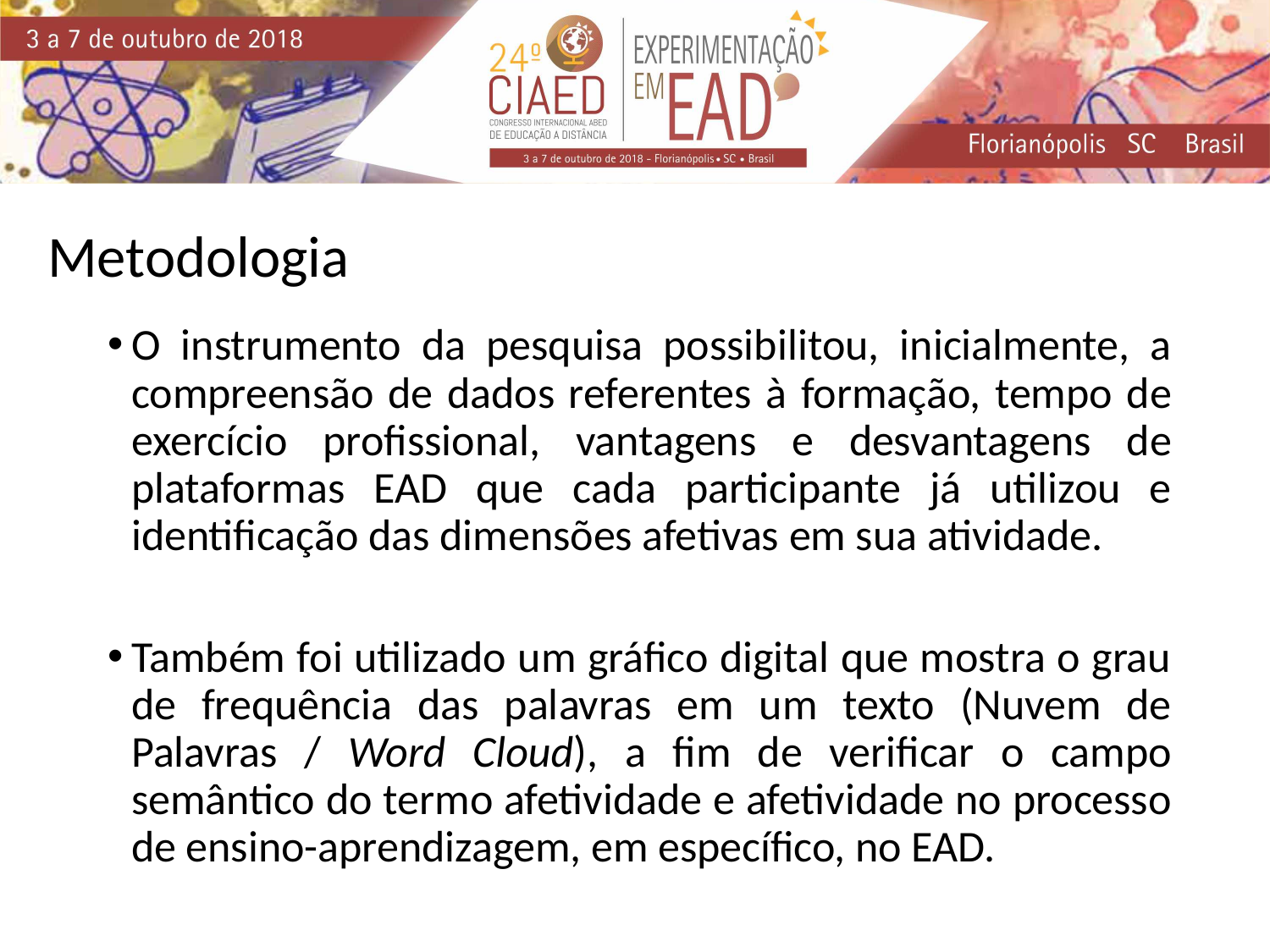

# Metodologia
O instrumento da pesquisa possibilitou, inicialmente, a compreensão de dados referentes à formação, tempo de exercício profissional, vantagens e desvantagens de plataformas EAD que cada participante já utilizou e identificação das dimensões afetivas em sua atividade.

Também foi utilizado um gráfico digital que mostra o grau de frequência das palavras em um texto (Nuvem de Palavras / Word Cloud), a fim de verificar o campo semântico do termo afetividade e afetividade no processo de ensino-aprendizagem, em específico, no EAD.